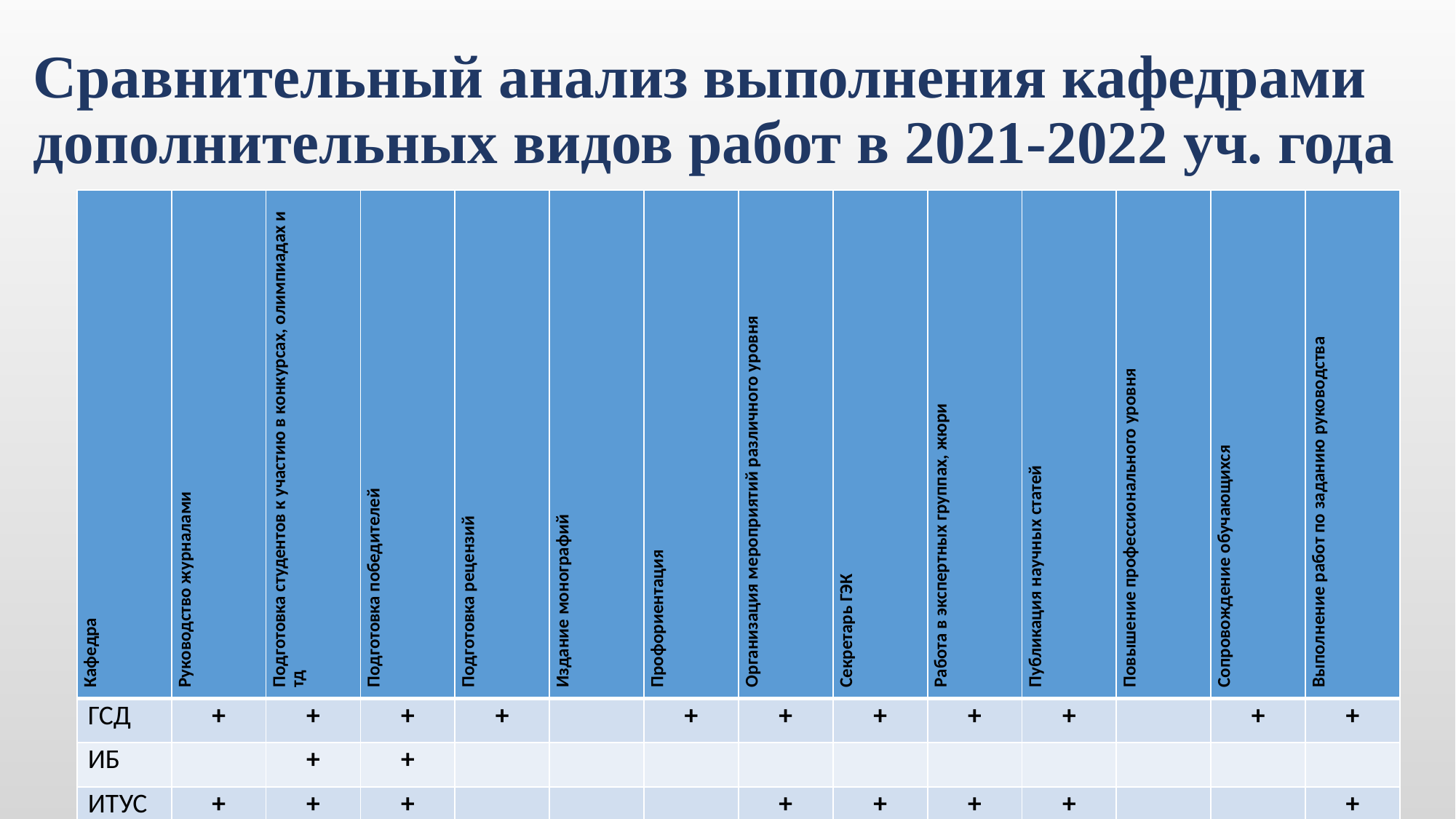

# Сравнительный анализ выполнения кафедрами  дополнительных видов работ в 2021-2022 уч. года
| Кафедра | Руководство журналами | Подготовка студентов к участию в конкурсах, олимпиадах и тд | Подготовка победителей | Подготовка рецензий | Издание монографий | Профориентация | Организация мероприятий различного уровня | Секретарь ГЭК | Работа в экспертных группах, жюри | Публикация научных статей | Повышение профессионального уровня | Сопровождение обучающихся | Выполнение работ по заданию руководства |
| --- | --- | --- | --- | --- | --- | --- | --- | --- | --- | --- | --- | --- | --- |
| ГСД | + | + | + | + |  | + | + | + | + | + |  | + | + |
| ИБ |  | + | + |  |  |  |  |  |  |  |  |  |  |
| ИТУС | + | + | + |  |  |  | + | + | + | + |  |  | + |
| ИЯ |  | + | + | + | + |  | + |  | + | + | + | + | + |
| МЕНД |  | + | + |  | + | + | + | + | + | + |  | + | + |
| ТТ |  | + | + |  | + | + |  |  | + |  |  |  |  |
| УКС |  | + | + |  |  | + | + | + | + | + |  | + | + |
| Упр |  | + | + | + | + | + | + | + | + | + | + | + | + |
| ФБУ |  | + | + |  |  | + | + | + | + | + | + | + | + |
| Эк |  | + | + |  | + | + | + | + | + | + |  |  | + |